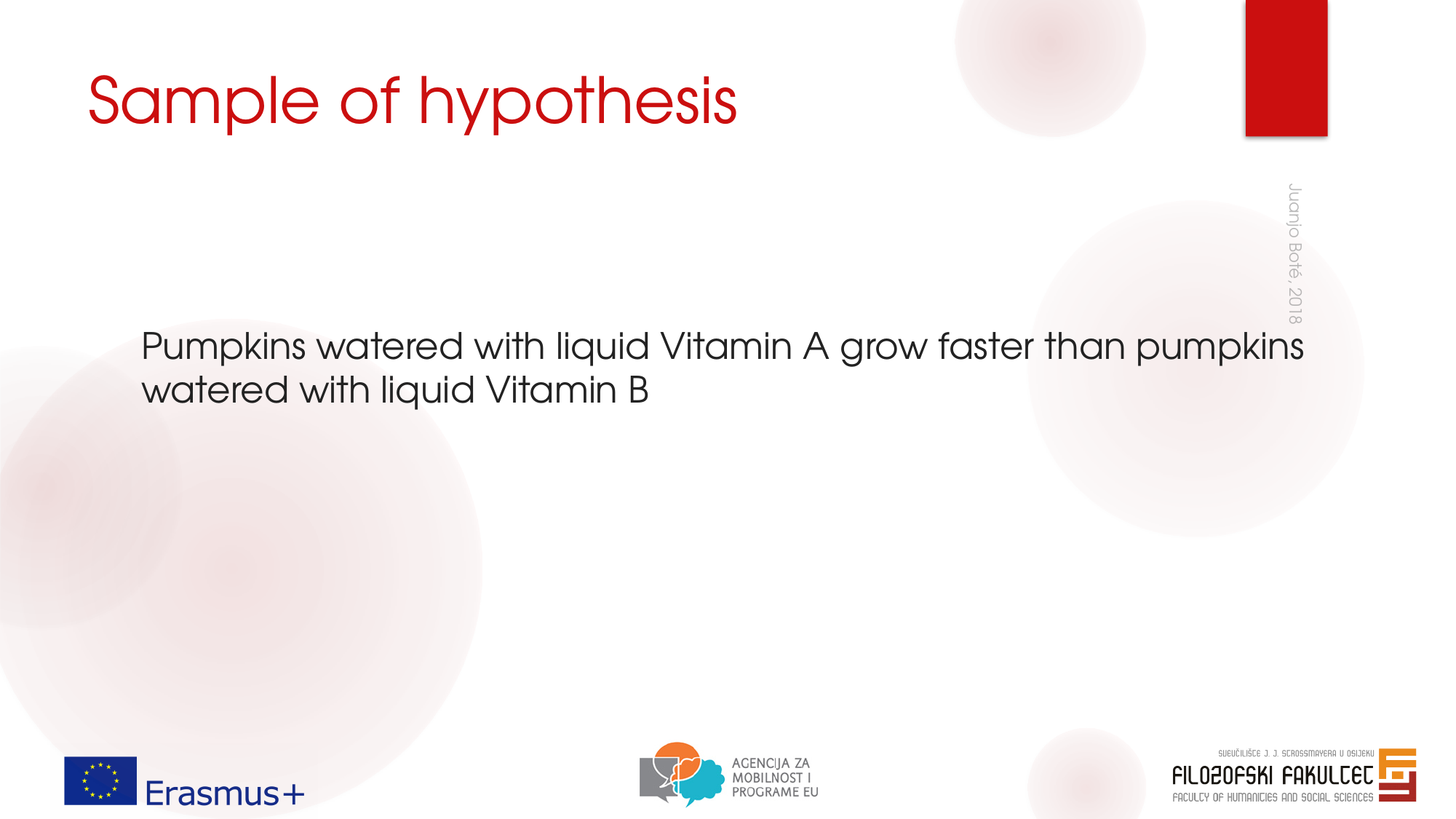

# Sample of hypothesis
Pumpkins watered with liquid Vitamin A grow faster than pumpkins watered with liquid Vitamin B
Juanjo Boté, 2018